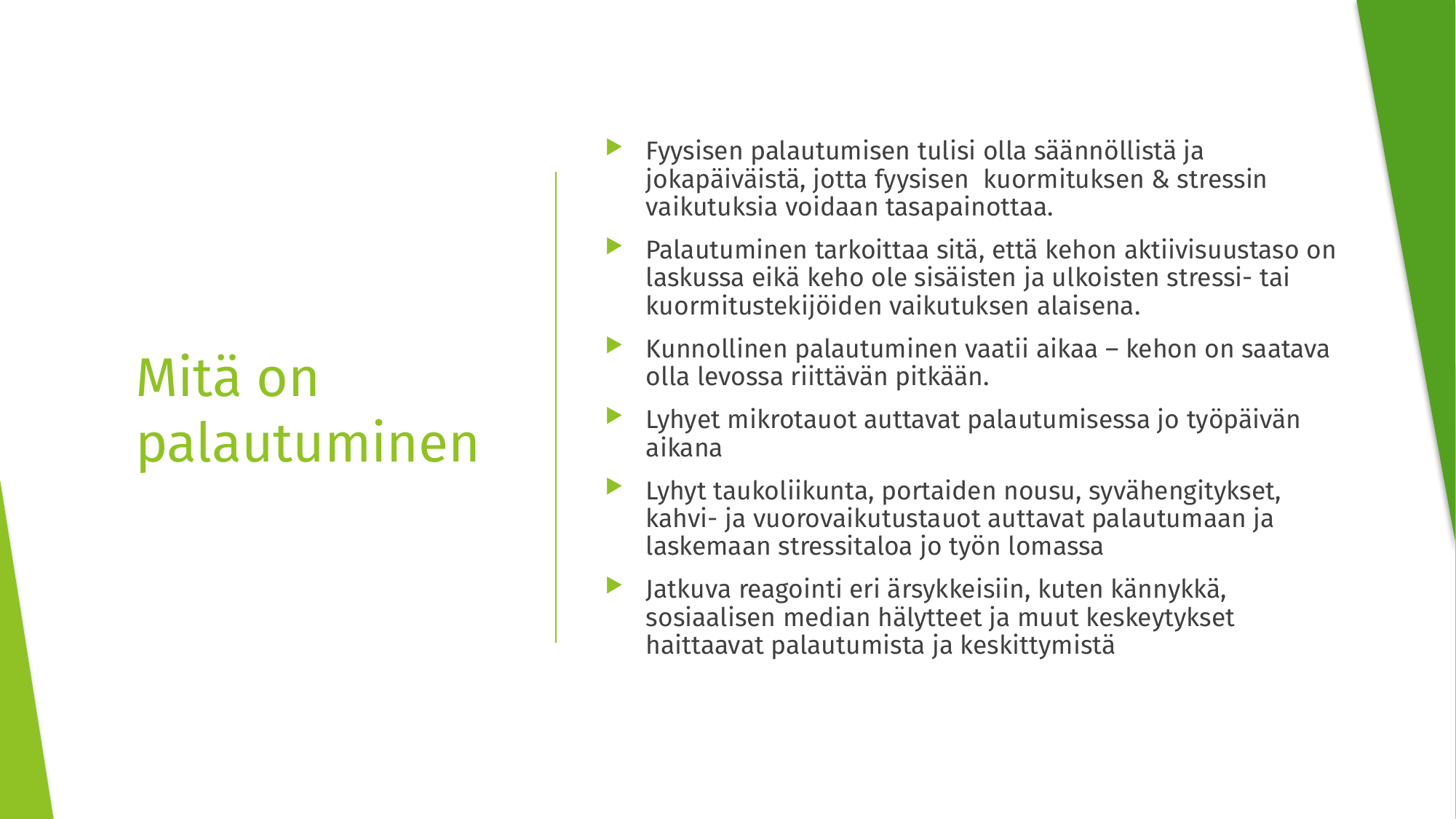

Fyysisen palautumisen tulisi olla säännöllistä ja jokapäiväistä, jotta fyysisen  kuormituksen & stressin vaikutuksia voidaan tasapainottaa.
Palautuminen tarkoittaa sitä, että kehon aktiivisuustaso on laskussa eikä keho ole sisäisten ja ulkoisten stressi- tai kuormitustekijöiden vaikutuksen alaisena.
Kunnollinen palautuminen vaatii aikaa – kehon on saatava olla levossa riittävän pitkään.
Lyhyet mikrotauot auttavat palautumisessa jo työpäivän aikana
Lyhyt taukoliikunta, portaiden nousu, syvähengitykset, kahvi- ja vuorovaikutustauot auttavat palautumaan ja laskemaan stressitaloa jo työn lomassa
Jatkuva reagointi eri ärsykkeisiin, kuten kännykkä, sosiaalisen median hälytteet ja muut keskeytykset haittaavat palautumista ja keskittymistä

# Mitä on palautuminen